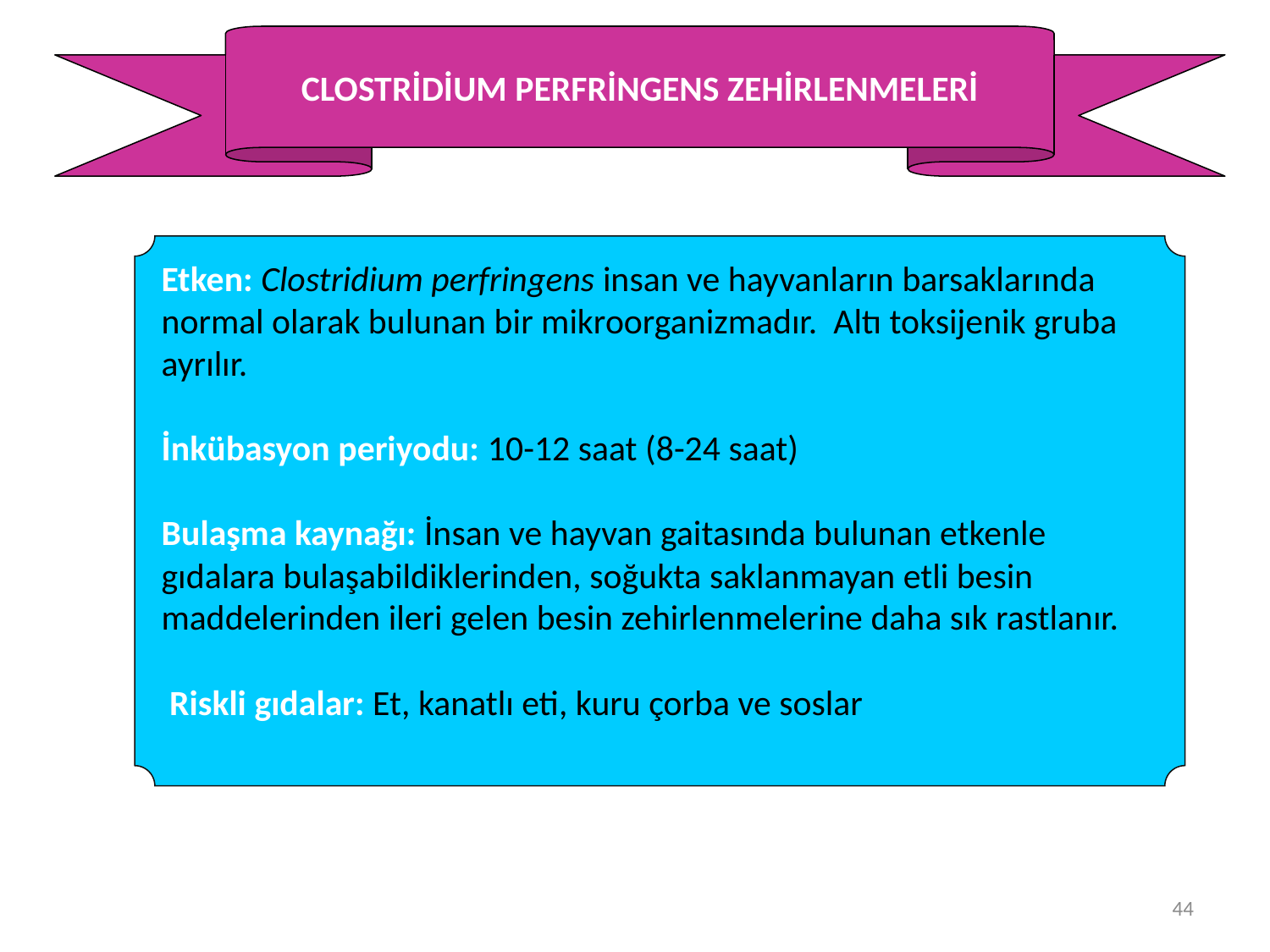

CLOSTRİDİUM PERFRİNGENS ZEHİRLENMELERİ
Etken: Clostridium perfringens insan ve hayvanların barsaklarında normal olarak bulunan bir mikroorganizmadır.  Altı toksijenik gruba ayrılır.

İnkübasyon periyodu: 10-12 saat (8-24 saat)

Bulaşma kaynağı: İnsan ve hayvan gaitasında bulunan etkenle gıdalara bulaşabildiklerinden, soğukta saklanmayan etli besin maddelerinden ileri gelen besin zehirlenmelerine daha sık rastlanır.

 Riskli gıdalar: Et, kanatlı eti, kuru çorba ve soslar

44